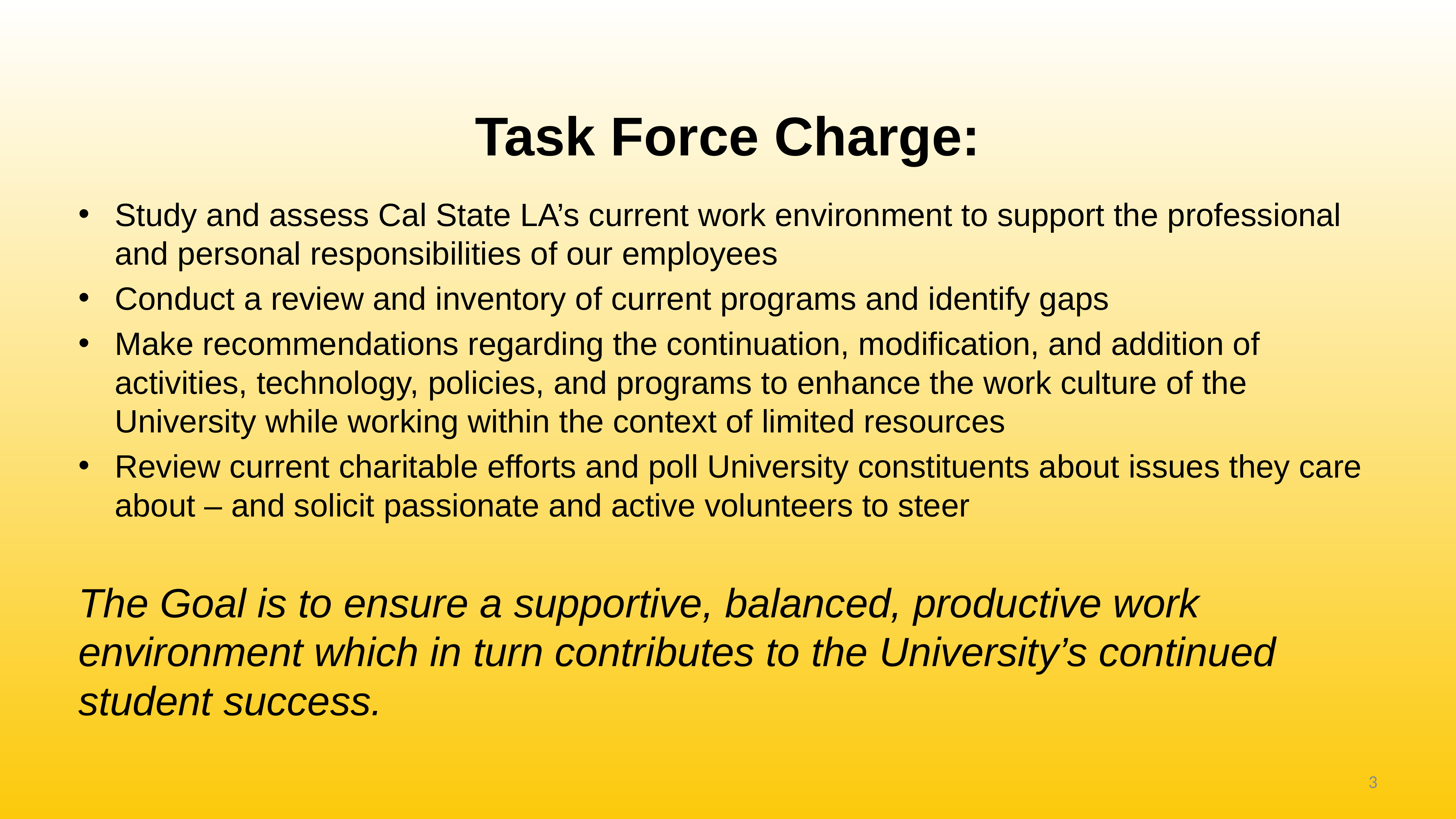

# Task Force Charge:
Study and assess Cal State LA’s current work environment to support the professional and personal responsibilities of our employees
Conduct a review and inventory of current programs and identify gaps
Make recommendations regarding the continuation, modification, and addition of activities, technology, policies, and programs to enhance the work culture of the University while working within the context of limited resources
Review current charitable efforts and poll University constituents about issues they care about – and solicit passionate and active volunteers to steer

The Goal is to ensure a supportive, balanced, productive work environment which in turn contributes to the University’s continued student success.

3